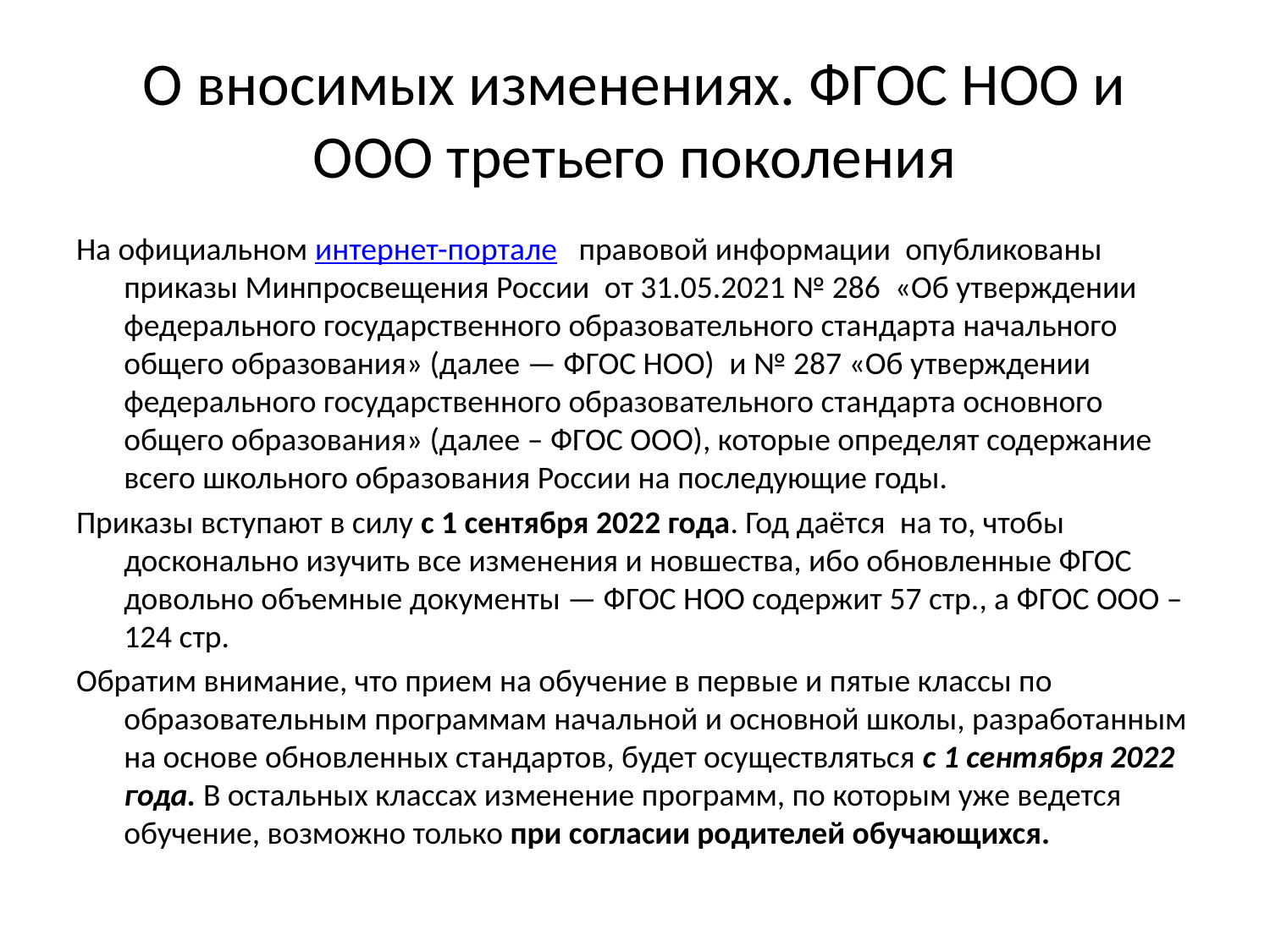

# О вносимых изменениях. ФГОС НОО и ООО третьего поколения
На официальном интернет-портале   правовой информации  опубликованы приказы Минпросвещения России  от 31.05.2021 № 286  «Об утверждении федерального государственного образовательного стандарта начального общего образования» (далее — ФГОС НОО)  и № 287 «Об утверждении федерального государственного образовательного стандарта основного общего образования» (далее – ФГОС ООО), которые определят содержание всего школьного образования России на последующие годы.
Приказы вступают в силу с 1 сентября 2022 года. Год даётся  на то, чтобы досконально изучить все изменения и новшества, ибо обновленные ФГОС довольно объемные документы — ФГОС НОО содержит 57 стр., а ФГОС ООО – 124 стр.
Обратим внимание, что прием на обучение в первые и пятые классы по образовательным программам начальной и основной школы, разработанным на основе обновленных стандартов, будет осуществляться с 1 сентября 2022 года. В остальных классах изменение программ, по которым уже ведется обучение, возможно только при согласии родителей обучающихся.